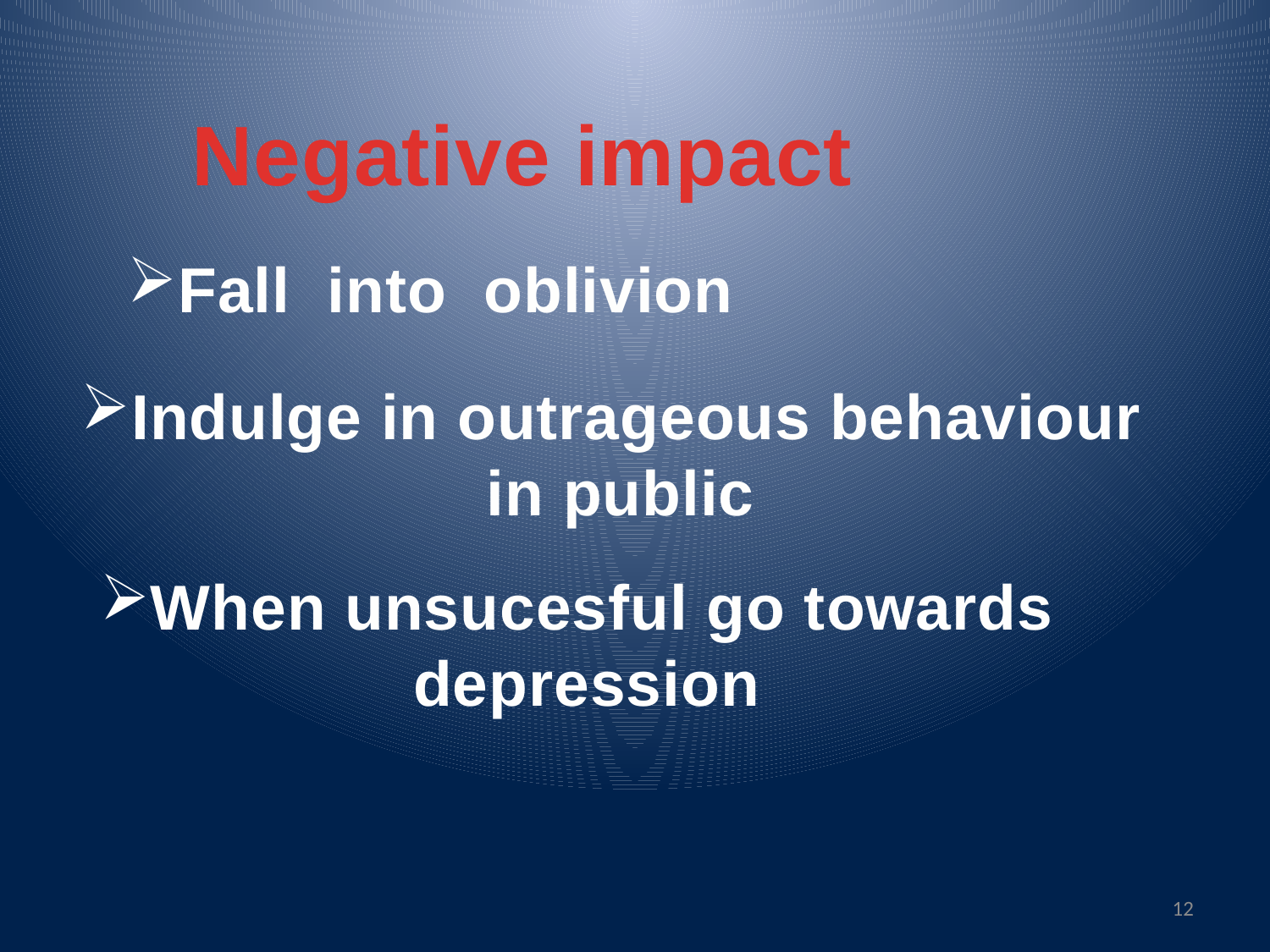

Negative impact
Fall  into  oblivion
Indulge in outrageous behaviour
 in public
When unsucesful go towards
 depression
12